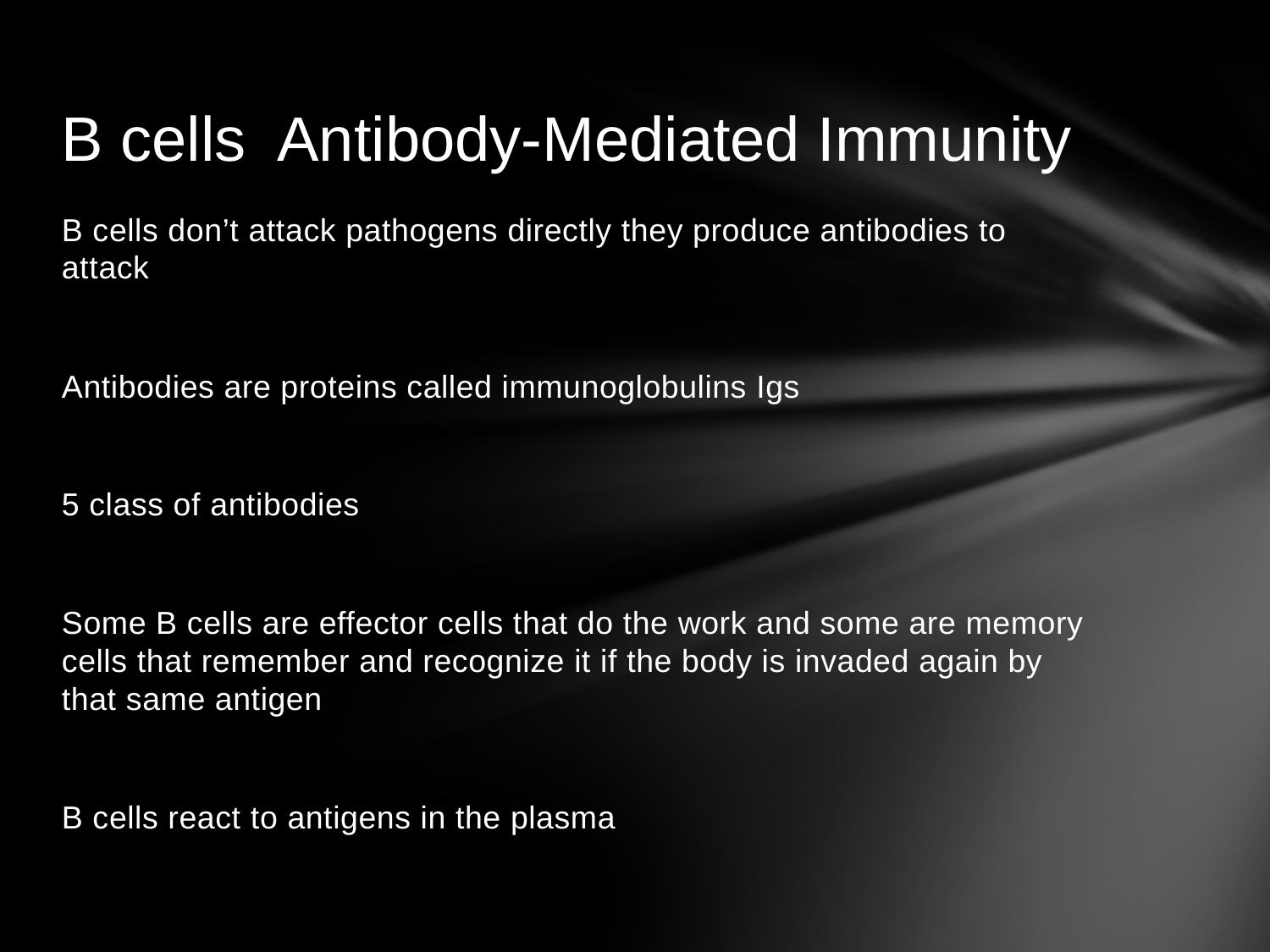

# B cells  Antibody-Mediated Immunity
B cells don’t attack pathogens directly they produce antibodies to attack

Antibodies are proteins called immunoglobulins Igs

5 class of antibodies

Some B cells are effector cells that do the work and some are memory cells that remember and recognize it if the body is invaded again by that same antigen

B cells react to antigens in the plasma